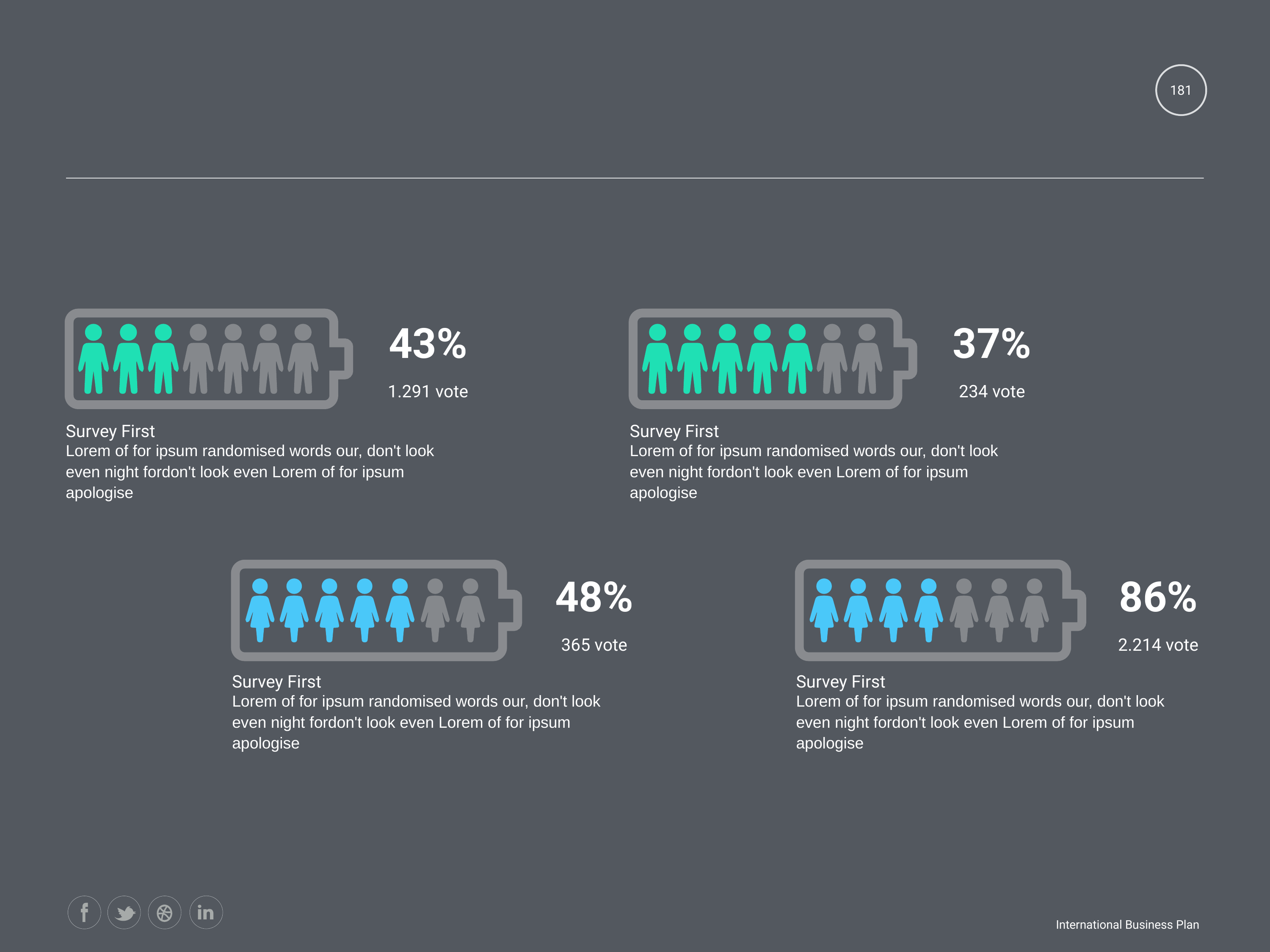

#
181

43%
37%

1.291 vote
234 vote
Survey First
Survey First
Lorem of for ipsum randomised words our, don't look even night fordon't look even Lorem of for ipsum apologise
Lorem of for ipsum randomised words our, don't look even night fordon't look even Lorem of for ipsum apologise

48%
86%

365 vote
2.214 vote
Survey First
Survey First
Lorem of for ipsum randomised words our, don't look even night fordon't look even Lorem of for ipsum apologise
Lorem of for ipsum randomised words our, don't look even night fordon't look even Lorem of for ipsum apologise
International Business Plan